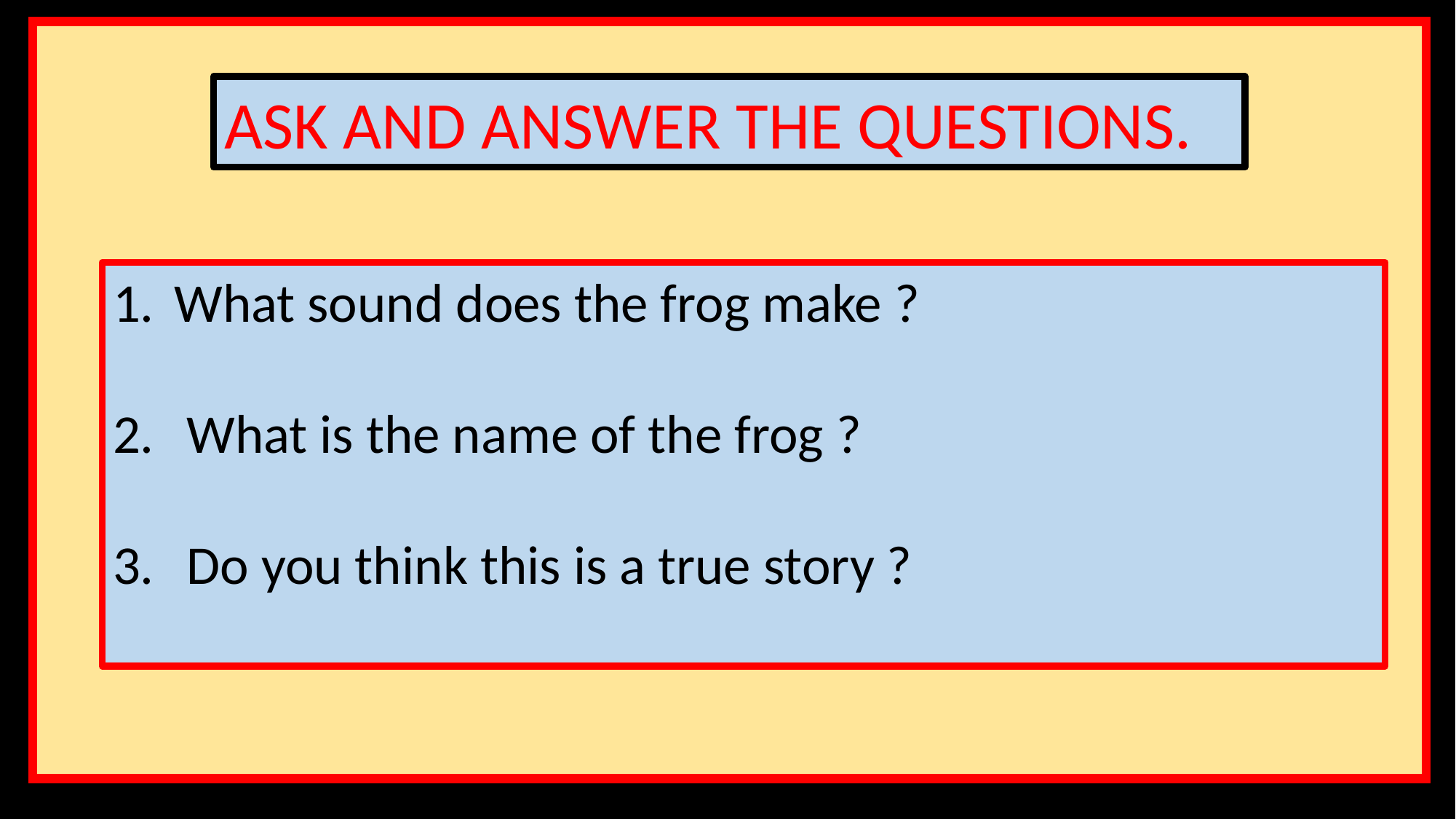

ASK AND ANSWER THE QUESTIONS.
What sound does the frog make ?

 What is the name of the frog ?

 Do you think this is a true story ?